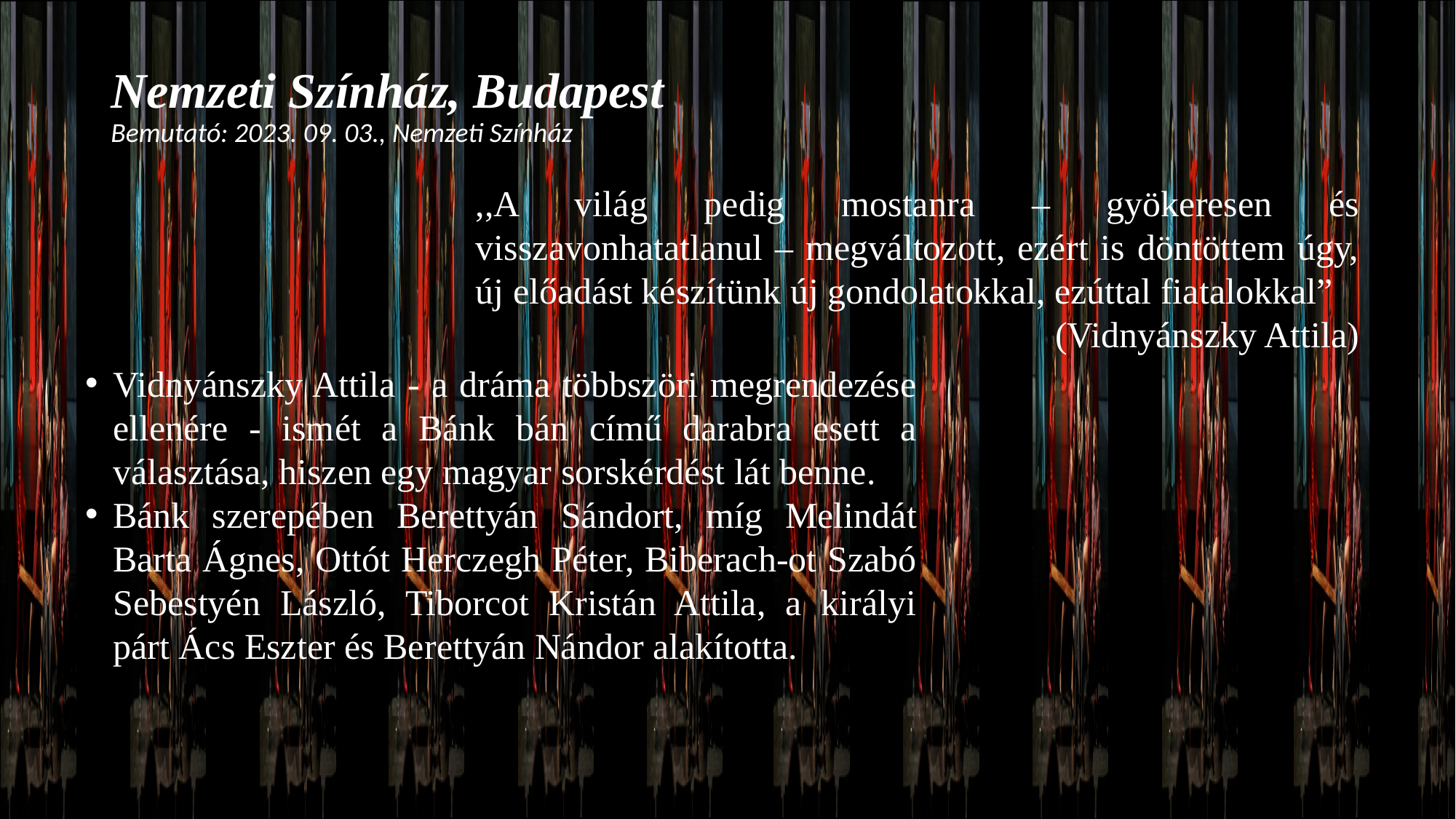

# Nemzeti Színház, Budapest Bemutató: 2023. 09. 03., Nemzeti Színház
,,A világ pedig mostanra – gyökeresen és visszavonhatatlanul – megváltozott, ezért is döntöttem úgy, új előadást készítünk új gondolatokkal, ezúttal fiatalokkal”
(Vidnyánszky Attila)
Vidnyánszky Attila - a dráma többszöri megrendezése ellenére - ismét a Bánk bán című darabra esett a választása, hiszen egy magyar sorskérdést lát benne.
Bánk szerepében Berettyán Sándort, míg Melindát Barta Ágnes, Ottót Herczegh Péter, Biberach-ot Szabó Sebestyén László, Tiborcot Kristán Attila, a királyi párt Ács Eszter és Berettyán Nándor alakította.